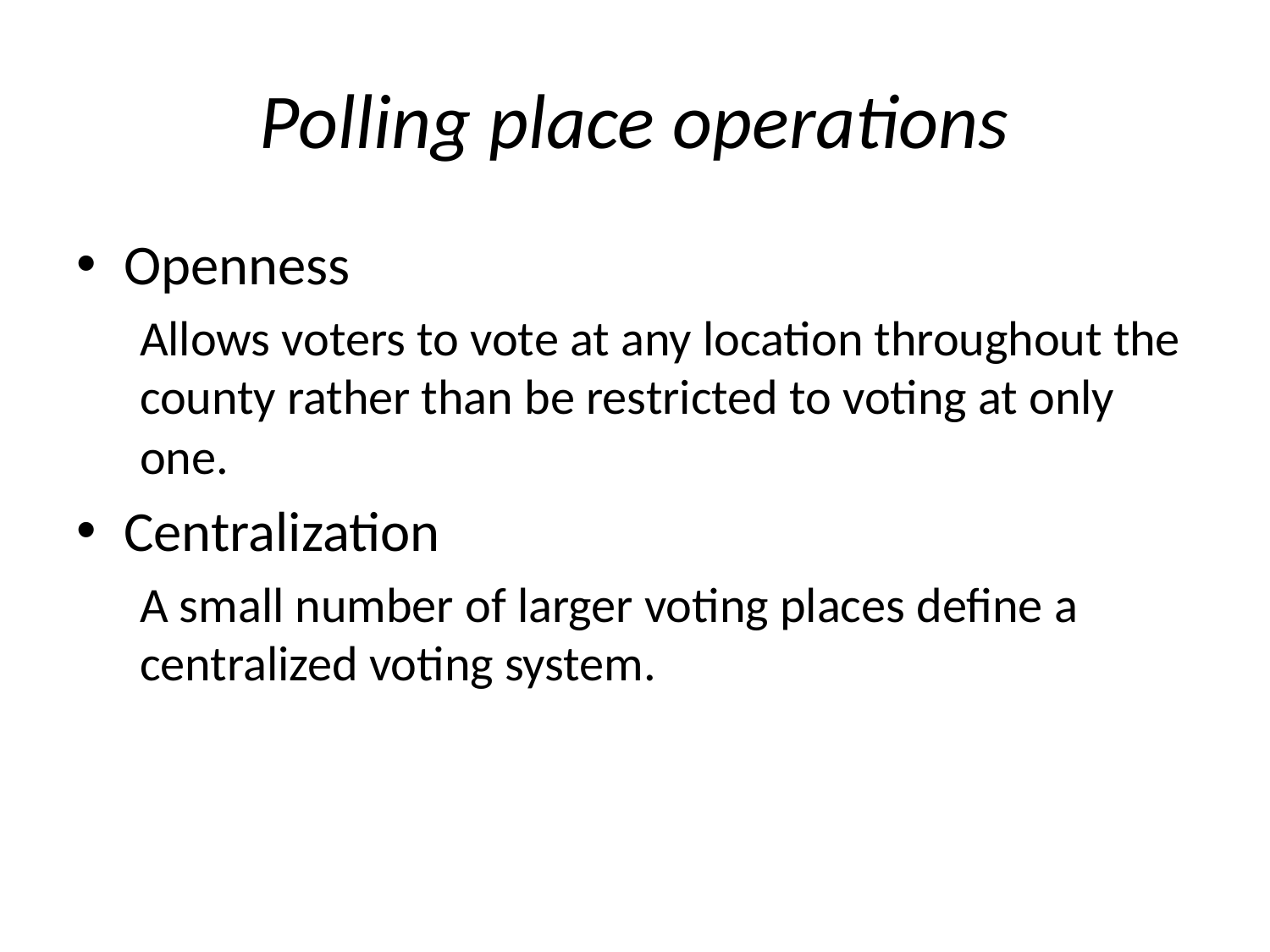

# Polling place operations
Openness
Allows voters to vote at any location throughout the county rather than be restricted to voting at only one.
Centralization
A small number of larger voting places define a centralized voting system.